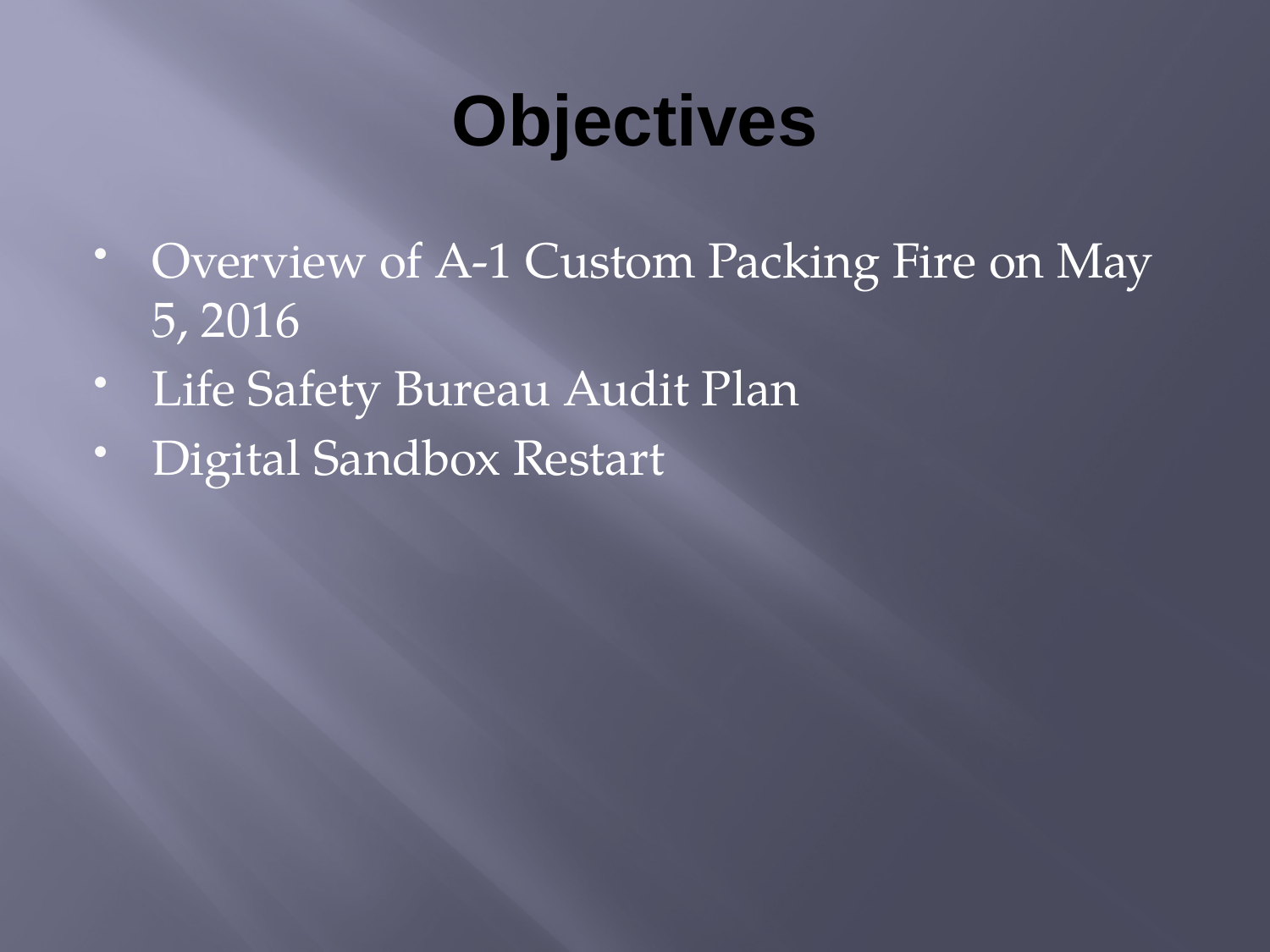

# Objectives
Overview of A-1 Custom Packing Fire on May 5, 2016
Life Safety Bureau Audit Plan
Digital Sandbox Restart